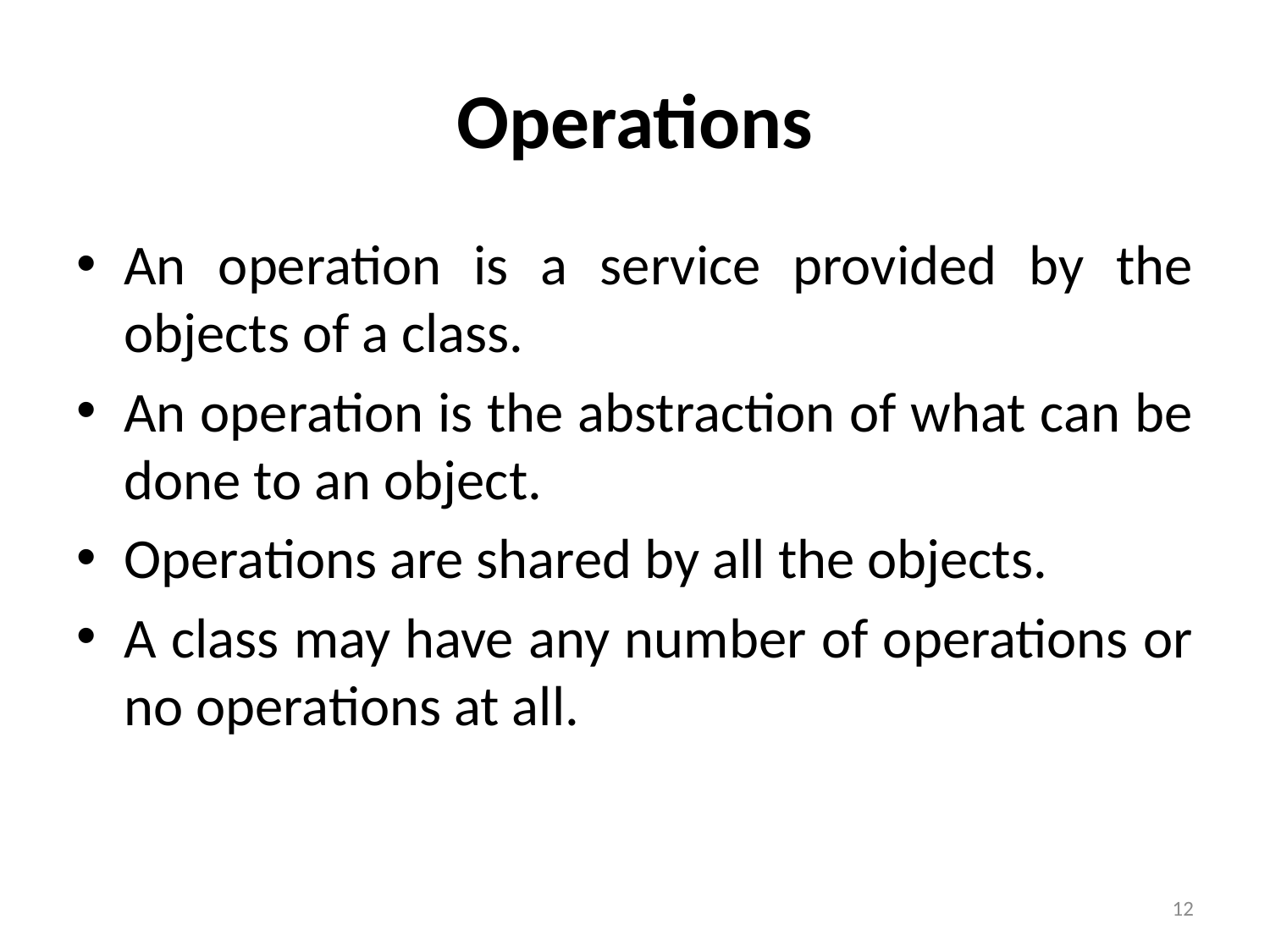

# Operations
An operation is a service provided by the objects of a class.
An operation is the abstraction of what can be done to an object.
Operations are shared by all the objects.
A class may have any number of operations or no operations at all.
12